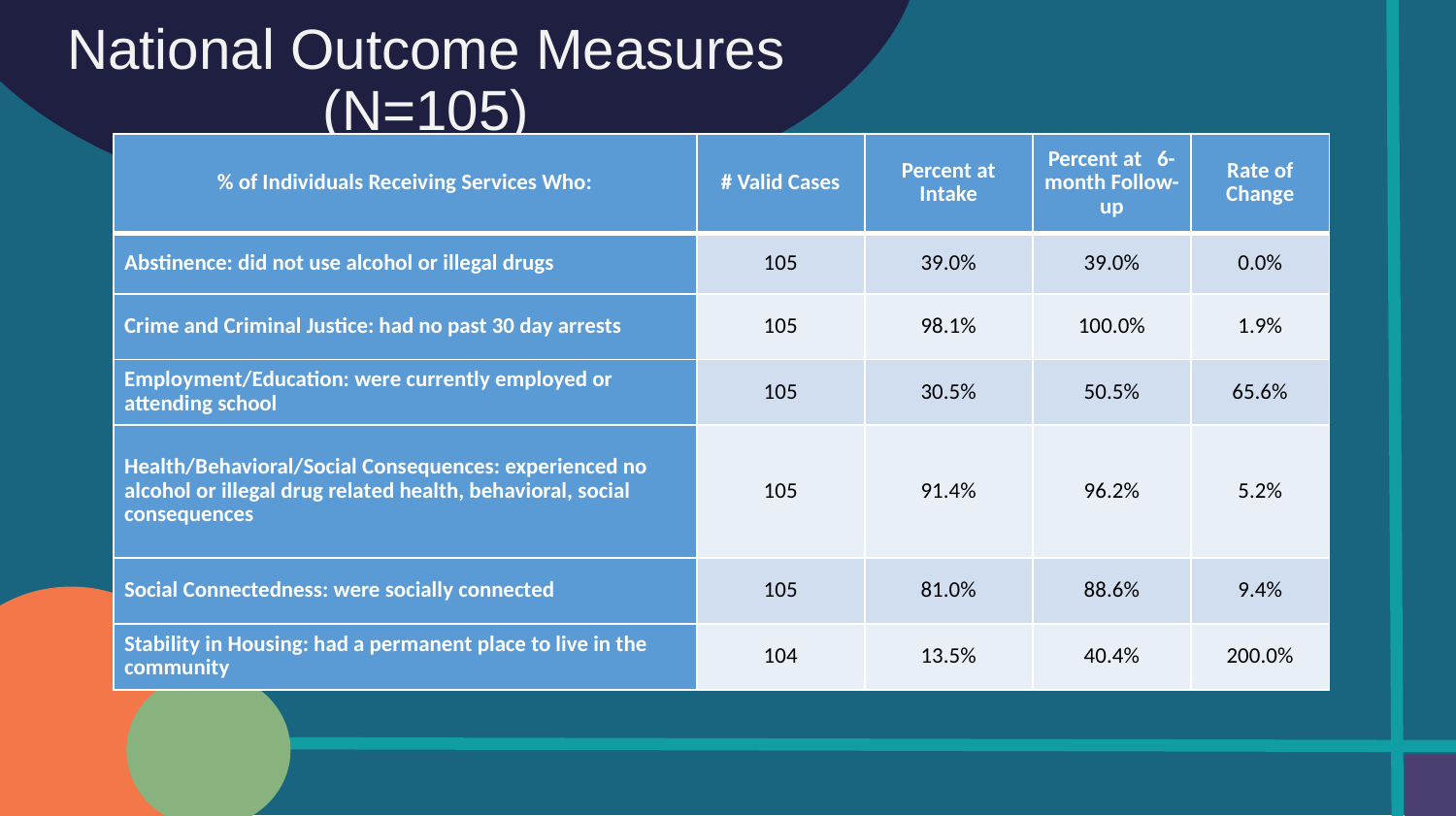

# National Outcome Measures (N=105)
| % of Individuals Receiving Services Who: | # Valid Cases | Percent at Intake | Percent at 6-month Follow-up | Rate of Change |
| --- | --- | --- | --- | --- |
| Abstinence: did not use alcohol or illegal drugs | 105 | 39.0% | 39.0% | 0.0% |
| Crime and Criminal Justice: had no past 30 day arrests | 105 | 98.1% | 100.0% | 1.9% |
| Employment/Education: were currently employed or attending school | 105 | 30.5% | 50.5% | 65.6% |
| Health/Behavioral/Social Consequences: experienced no alcohol or illegal drug related health, behavioral, social consequences | 105 | 91.4% | 96.2% | 5.2% |
| Social Connectedness: were socially connected | 105 | 81.0% | 88.6% | 9.4% |
| Stability in Housing: had a permanent place to live in the community | 104 | 13.5% | 40.4% | 200.0% |